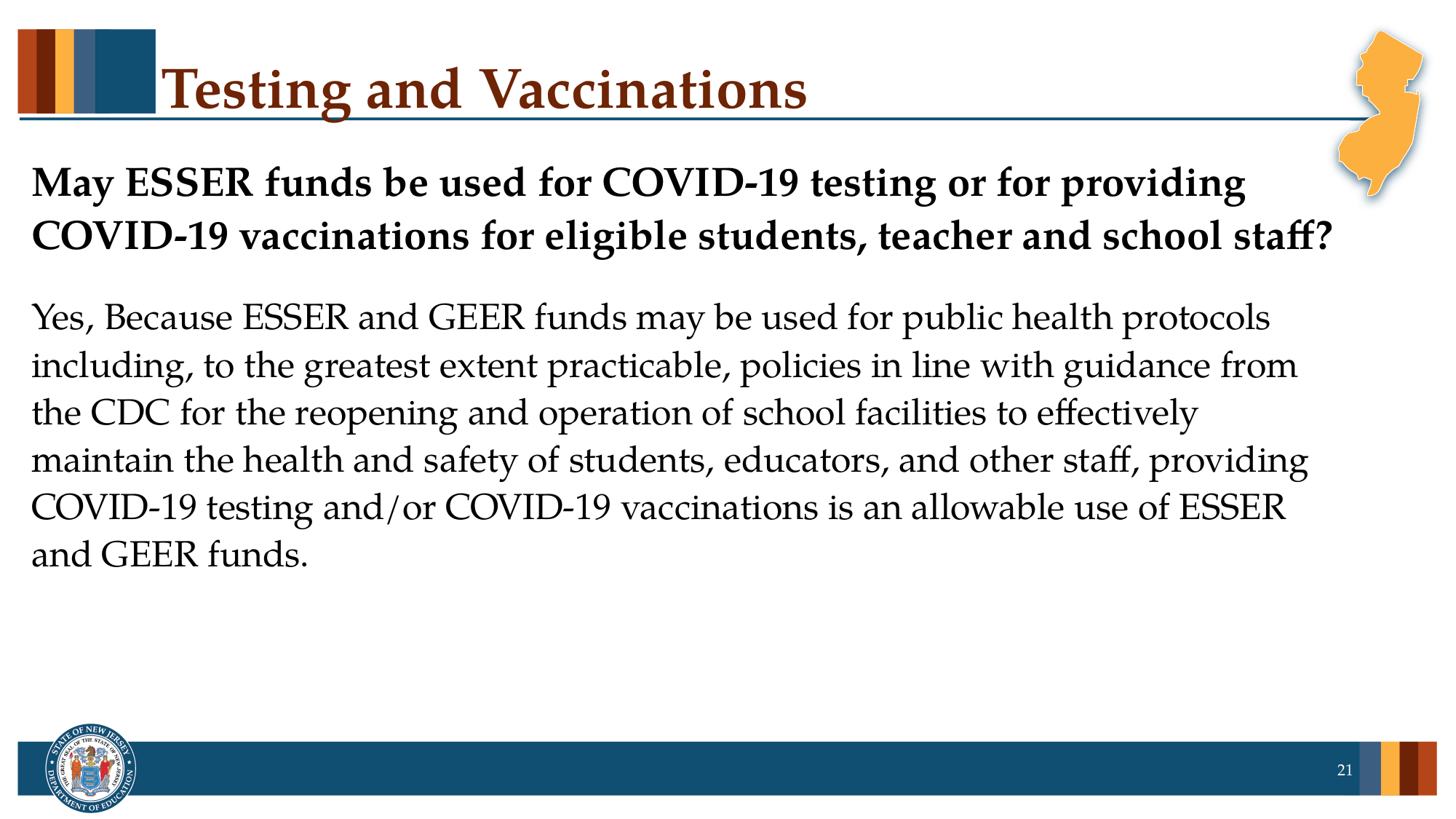

# Testing and Vaccinations
May ESSER funds be used for COVID-19 testing or for providing COVID-19 vaccinations for eligible students, teacher and school staff?
Yes, Because ESSER and GEER funds may be used for public health protocols including, to the greatest extent practicable, policies in line with guidance from the CDC for the reopening and operation of school facilities to effectively maintain the health and safety of students, educators, and other staff, providing COVID-19 testing and/or COVID-19 vaccinations is an allowable use of ESSER and GEER funds.
21